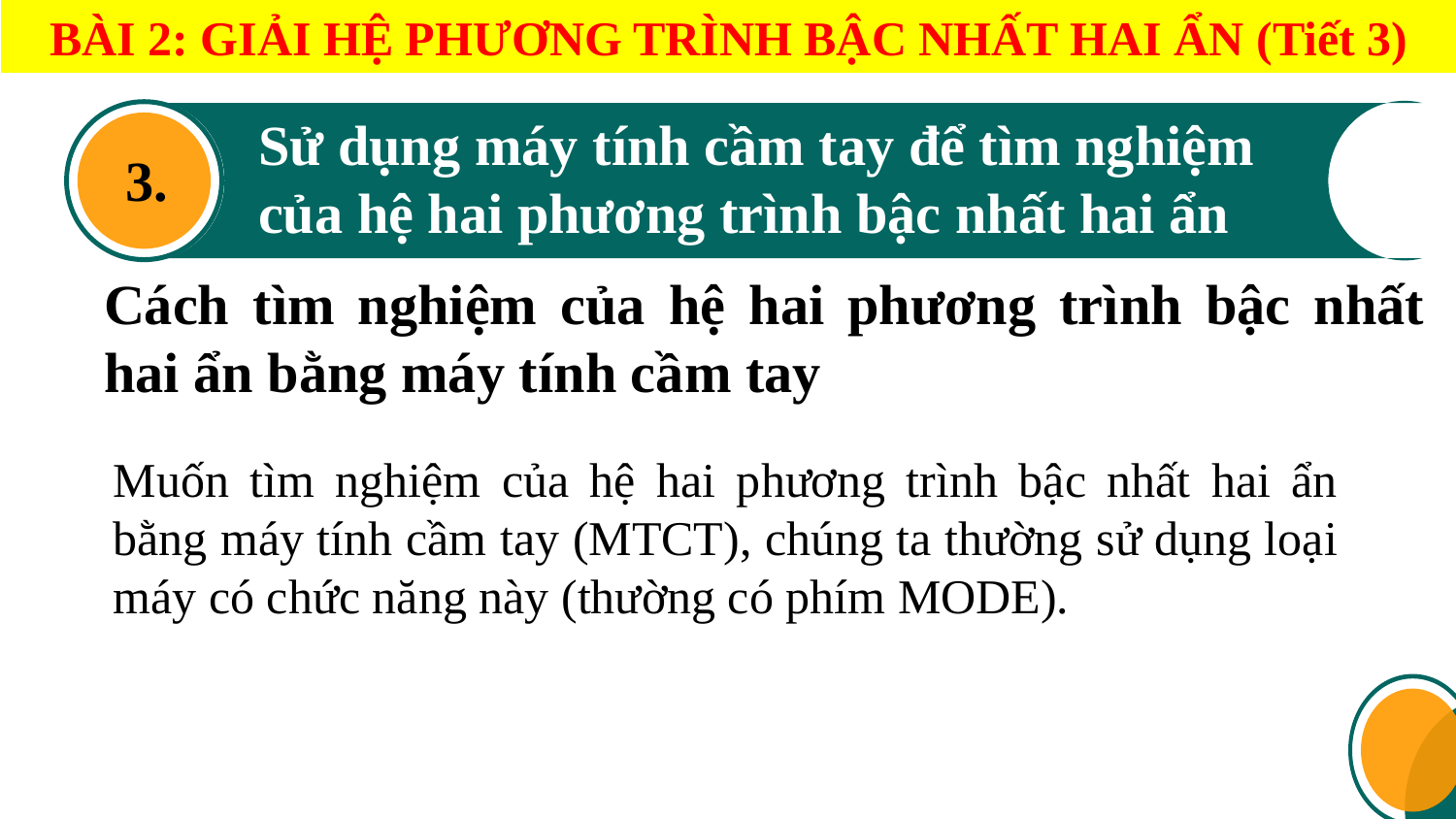

BÀI 2: GIẢI HỆ PHƯƠNG TRÌNH BẬC NHẤT HAI ẨN (Tiết 3)

3.
Sử dụng máy tính cầm tay để tìm nghiệm của hệ hai phương trình bậc nhất hai ẩn
Cách tìm nghiệm của hệ hai phương trình bậc nhất hai ẩn bằng máy tính cầm tay
Muốn tìm nghiệm của hệ hai phương trình bậc nhất hai ẩn bằng máy tính cầm tay (MTCT), chúng ta thường sử dụng loại máy có chức năng này (thường có phím MODE).